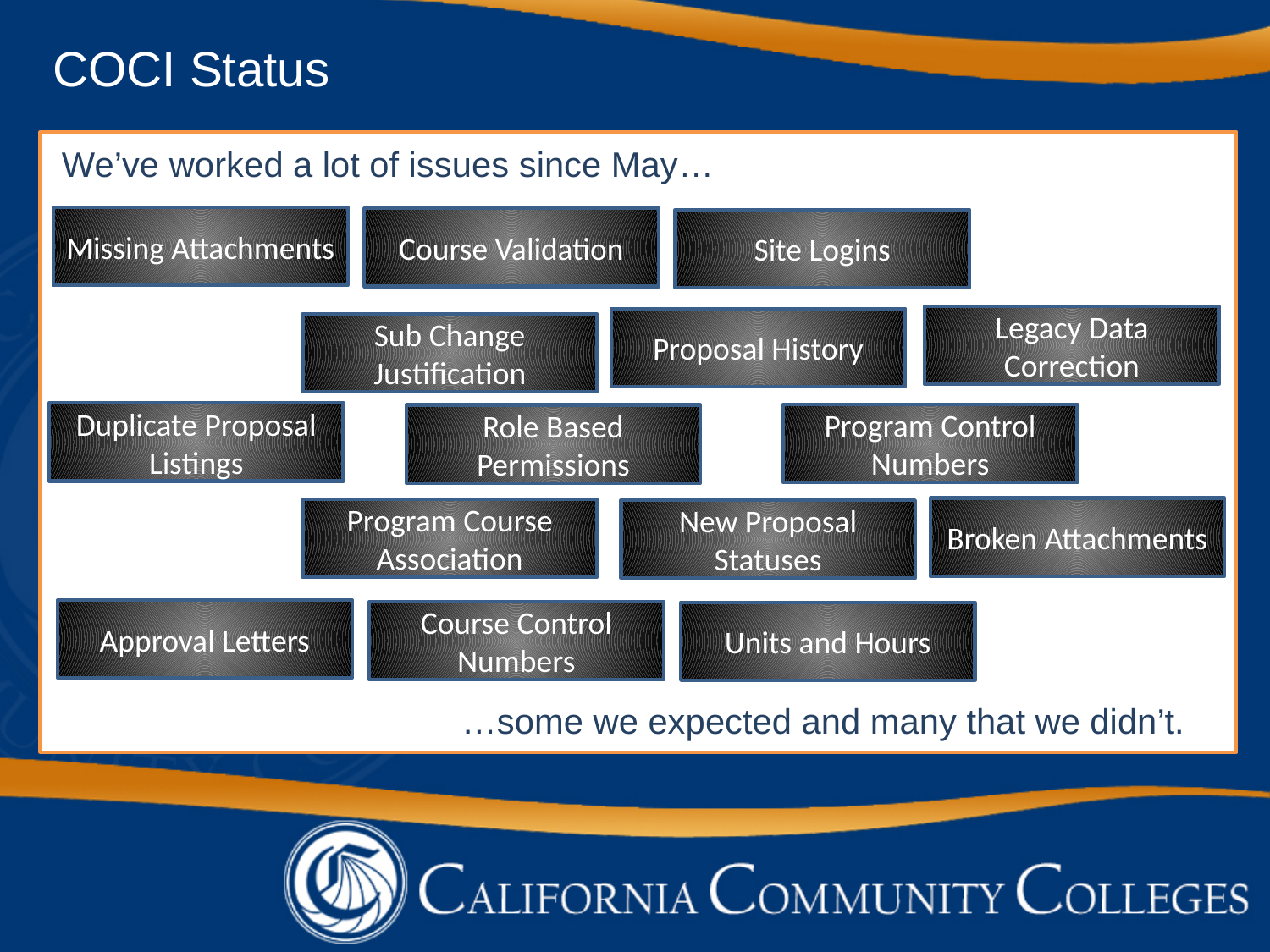

# COCI Status

We’ve worked a lot of issues since May…
Missing Attachments
Course Validation
Site Logins

Legacy Data Correction
Proposal History
Sub Change Justification
Duplicate Proposal Listings
Program Control Numbers
Role Based Permissions
Broken Attachments
Program Course Association
New Proposal Statuses
Approval Letters
Course Control Numbers
Units and Hours
…some we expected and many that we didn’t.